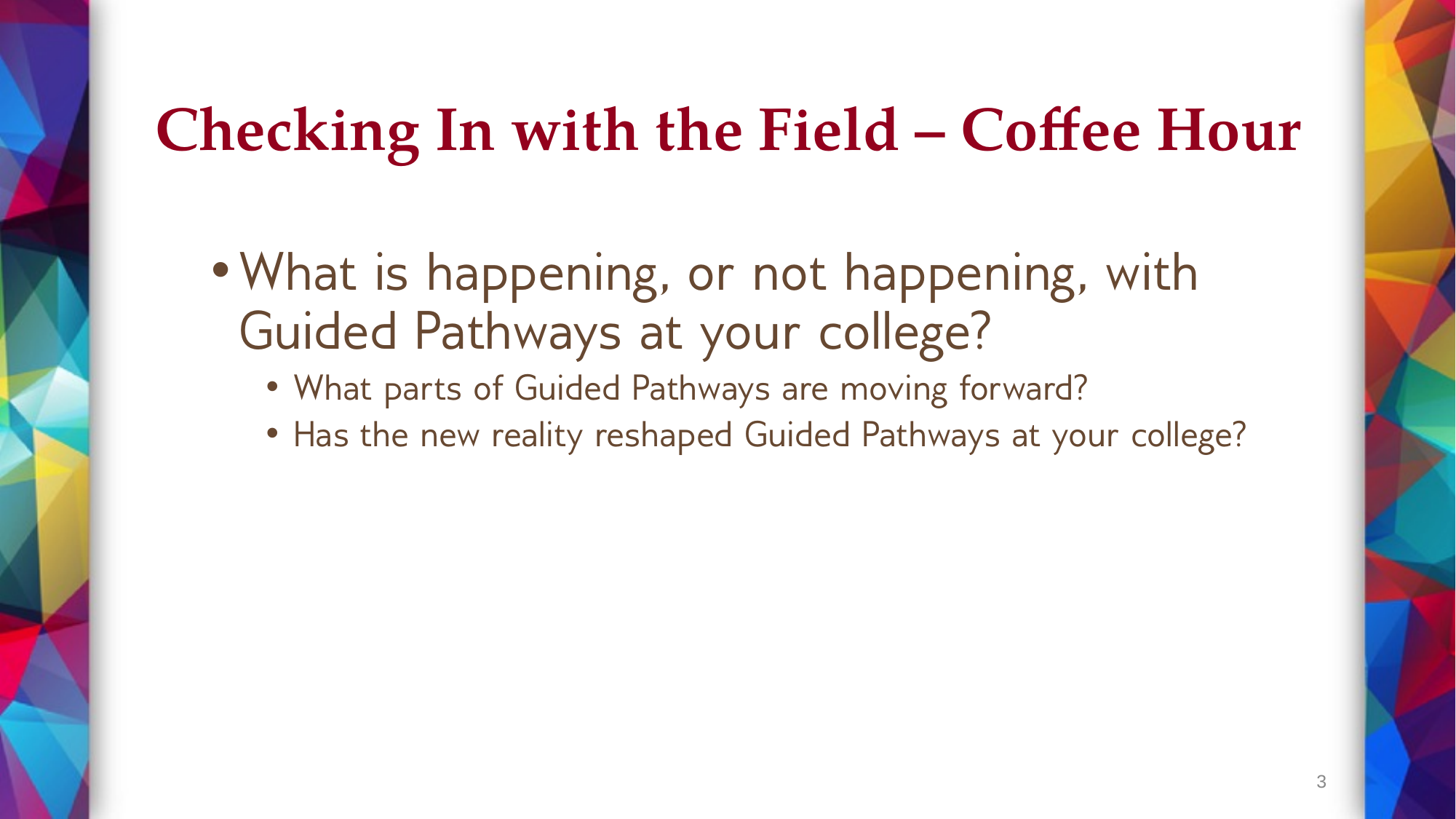

# Checking In with the Field – Coffee Hour
What is happening, or not happening, with Guided Pathways at your college?
What parts of Guided Pathways are moving forward?
Has the new reality reshaped Guided Pathways at your college?